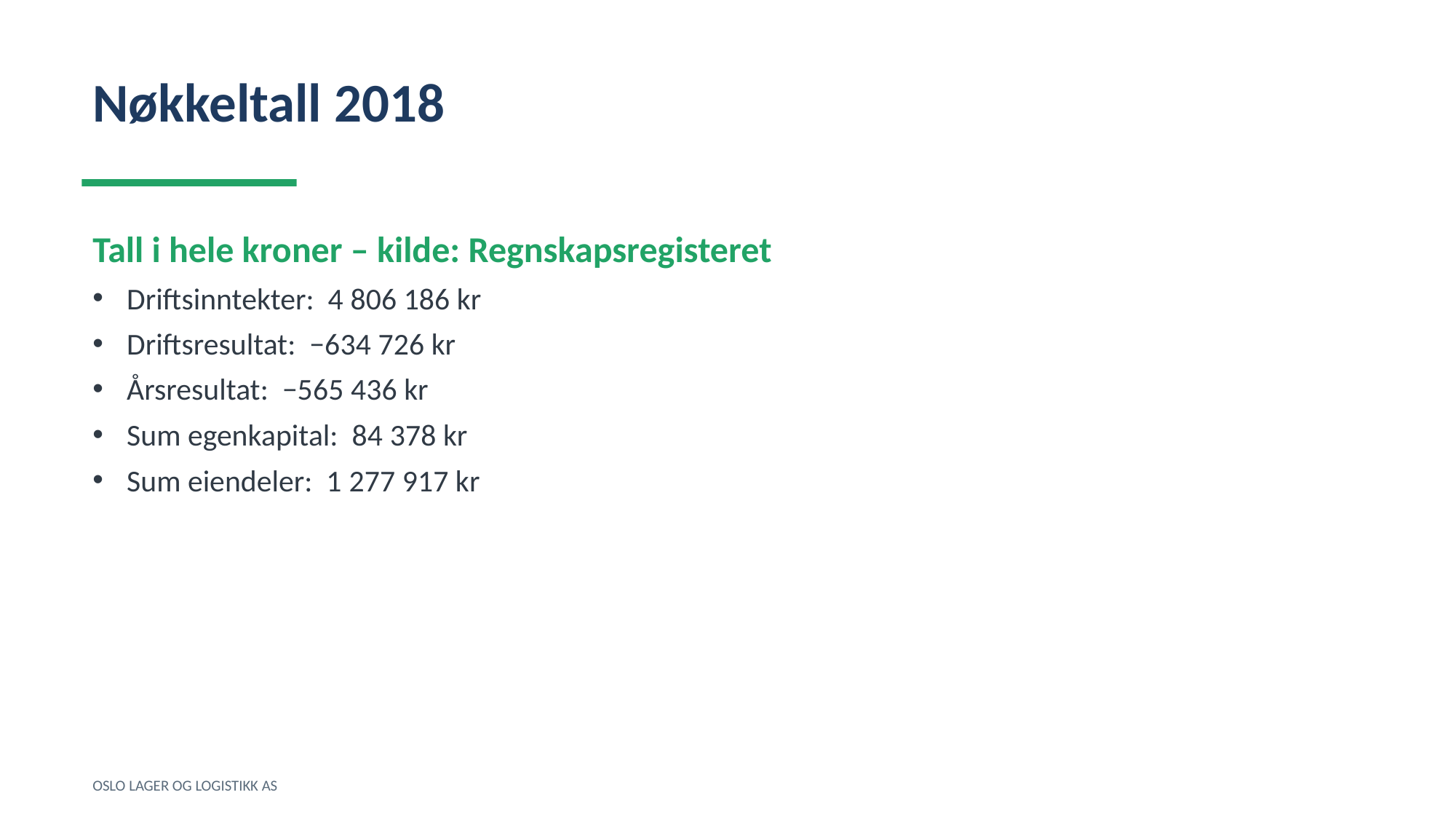

Nøkkeltall 2018

Tall i hele kroner – kilde: Regnskapsregisteret
Driftsinntekter:  4 806 186 kr
Driftsresultat:  −634 726 kr
Årsresultat:  −565 436 kr
Sum egenkapital:  84 378 kr
Sum eiendeler:  1 277 917 kr
OSLO LAGER OG LOGISTIKK AS